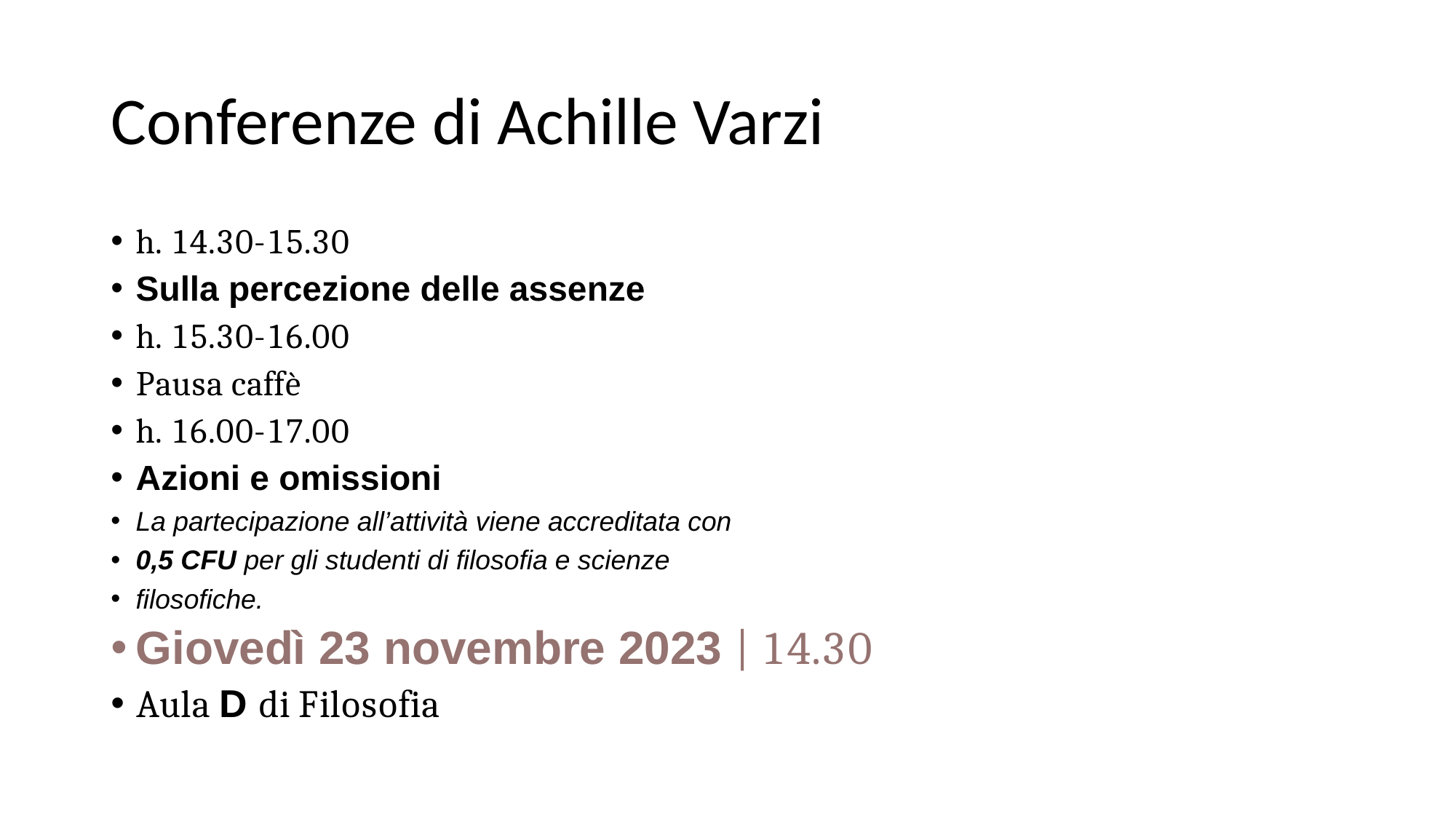

# Conferenze di Achille Varzi
h. 14.30-15.30
Sulla percezione delle assenze
h. 15.30-16.00
Pausa caffè
h. 16.00-17.00
Azioni e omissioni
La partecipazione all’attività viene accreditata con
0,5 CFU per gli studenti di filosofia e scienze
filosofiche.
Giovedì 23 novembre 2023 | 14.30
Aula D di Filosofia